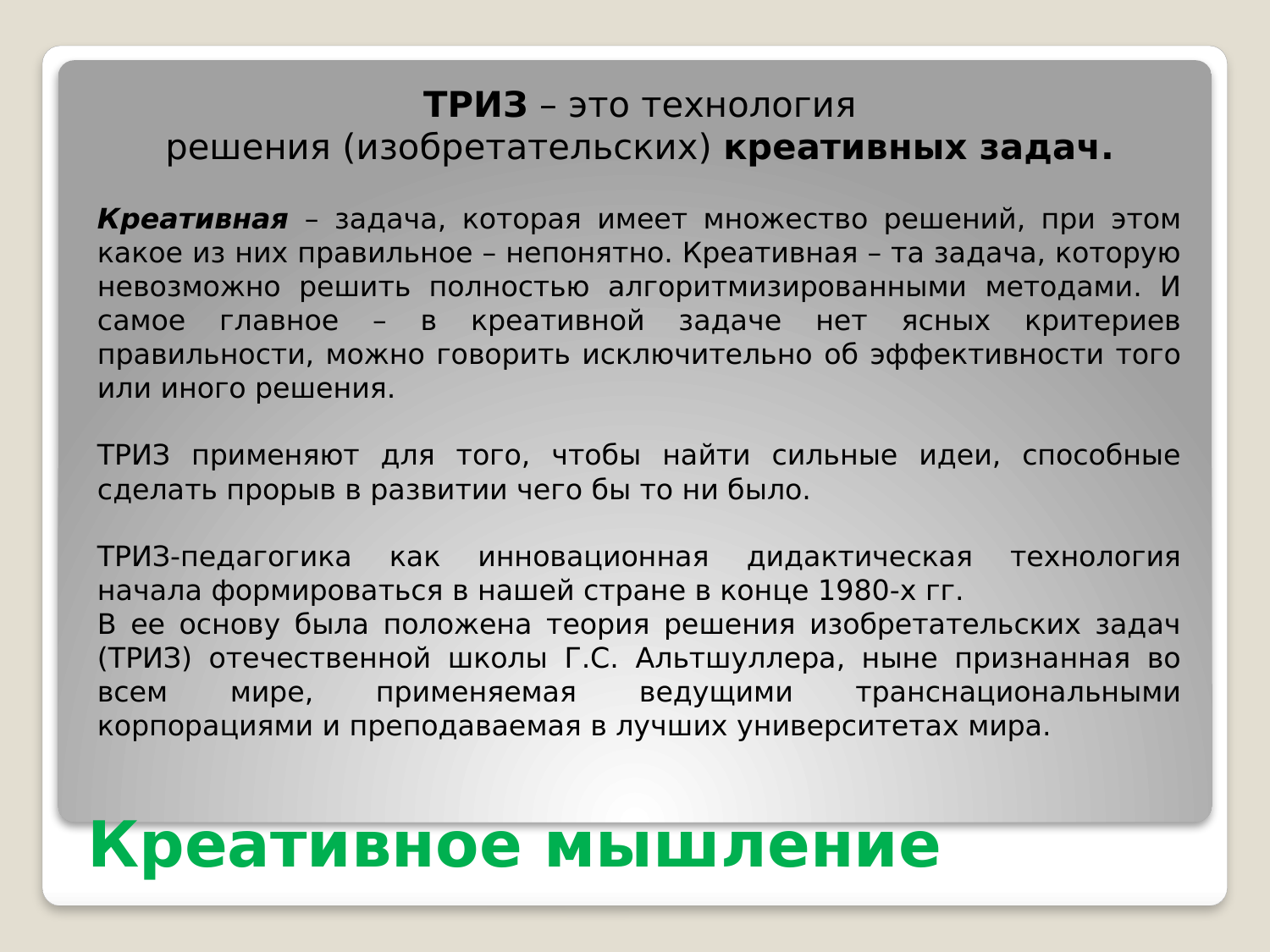

ТРИЗ – это технология
решения (изобретательских) креативных задач.

Креативная – задача, которая имеет множество решений, при этом какое из них правильное – непонятно. Креативная – та задача, которую невозможно решить полностью алгоритмизированными методами. И самое главное – в креативной задаче нет ясных критериев правильности, можно говорить исключительно об эффективности того или иного решения.

ТРИЗ применяют для того, чтобы найти сильные идеи, способные сделать прорыв в развитии чего бы то ни было.

ТРИЗ-педагогика как инновационная дидактическая технология начала формироваться в нашей стране в конце 1980-х гг.
В ее основу была положена теория решения изобретательских задач (ТРИЗ) отечественной школы Г.С. Альтшуллера, ныне признанная во всем мире, применяемая ведущими транснациональными корпорациями и преподаваемая в лучших университетах мира.
# Креативное мышление